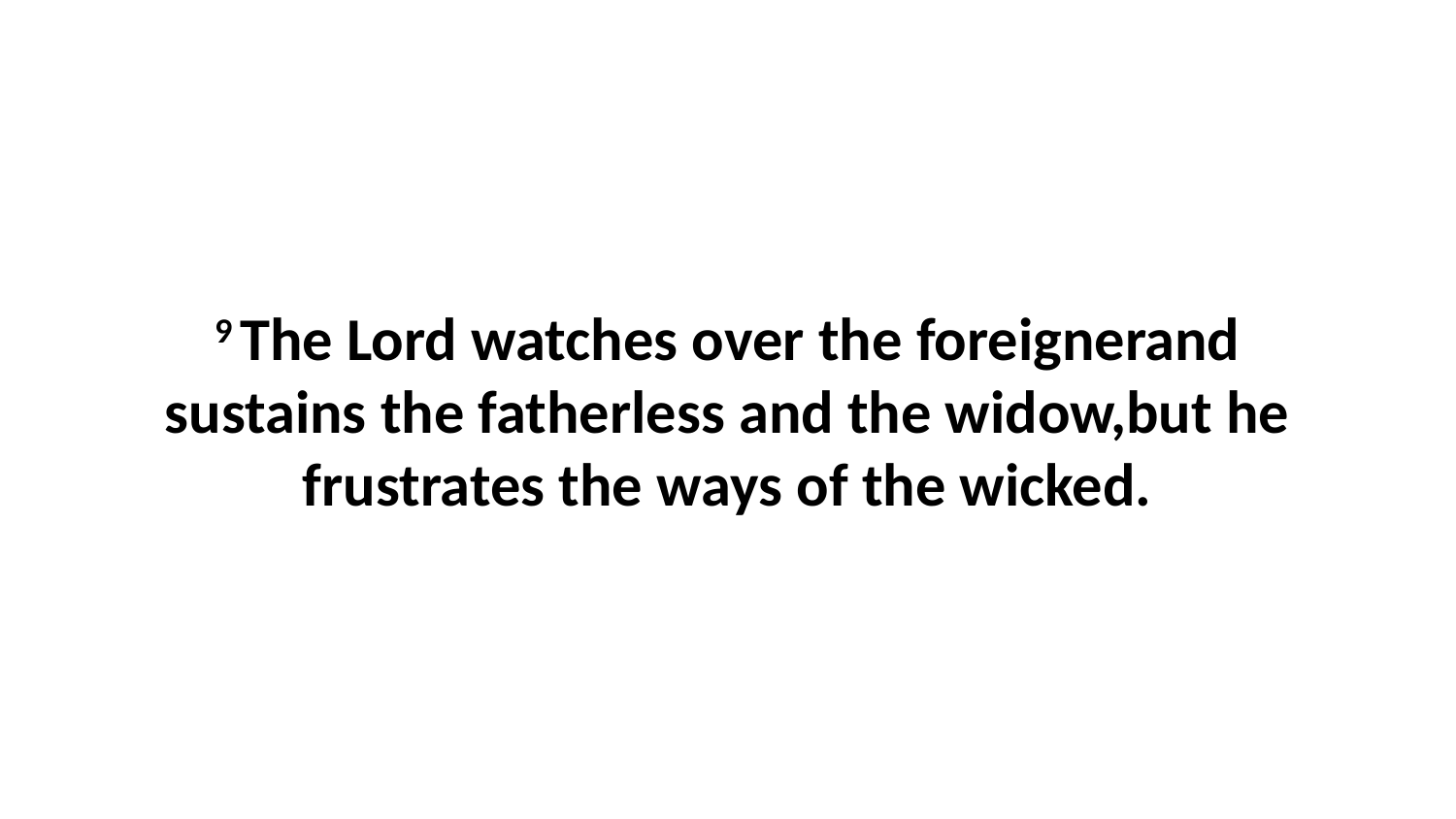

9 The Lord watches over the foreignerand sustains the fatherless and the widow,but he frustrates the ways of the wicked.